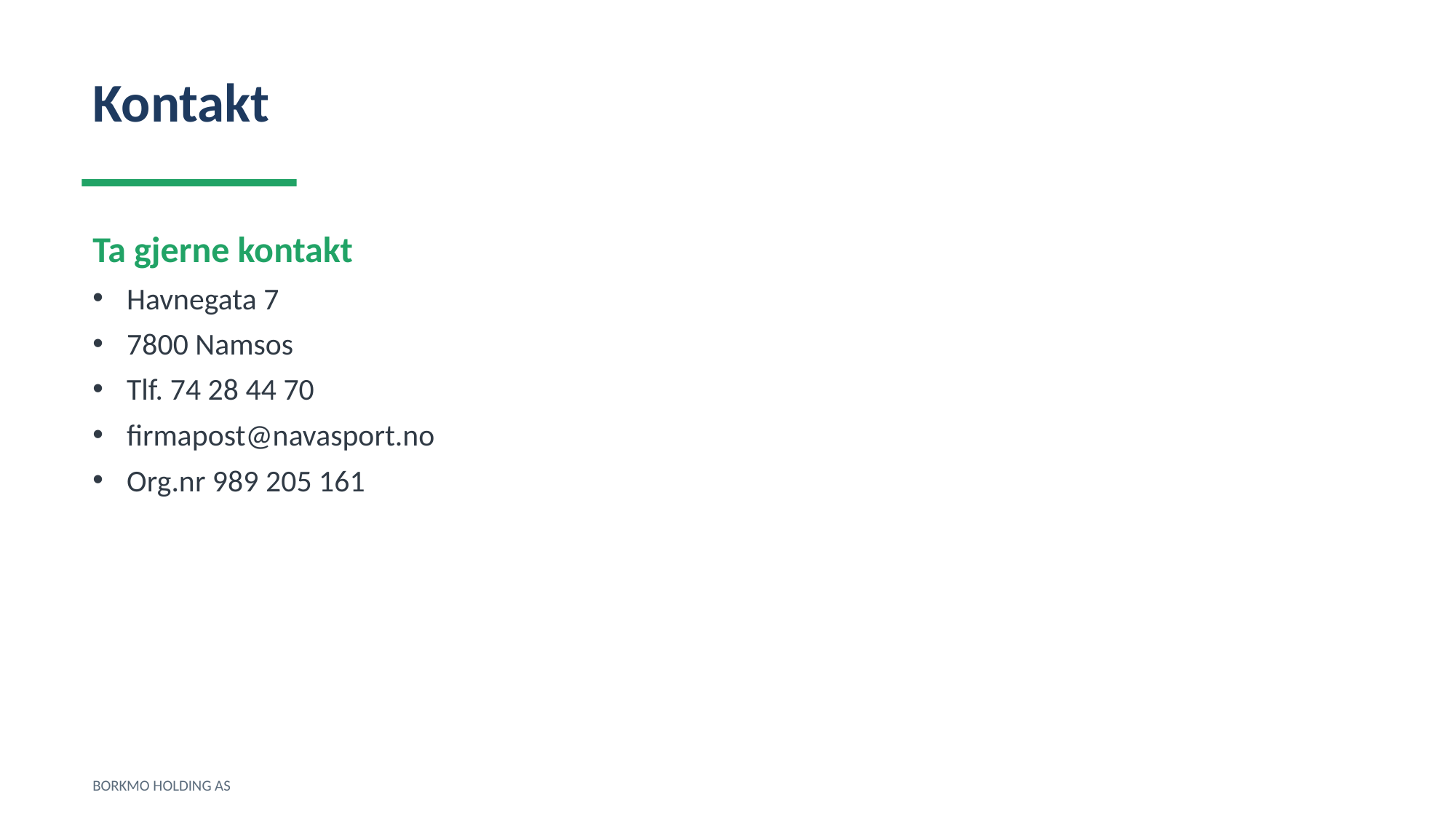

Kontakt

Ta gjerne kontakt
Havnegata 7
7800 Namsos
Tlf. 74 28 44 70
firmapost@navasport.no
Org.nr 989 205 161
BORKMO HOLDING AS